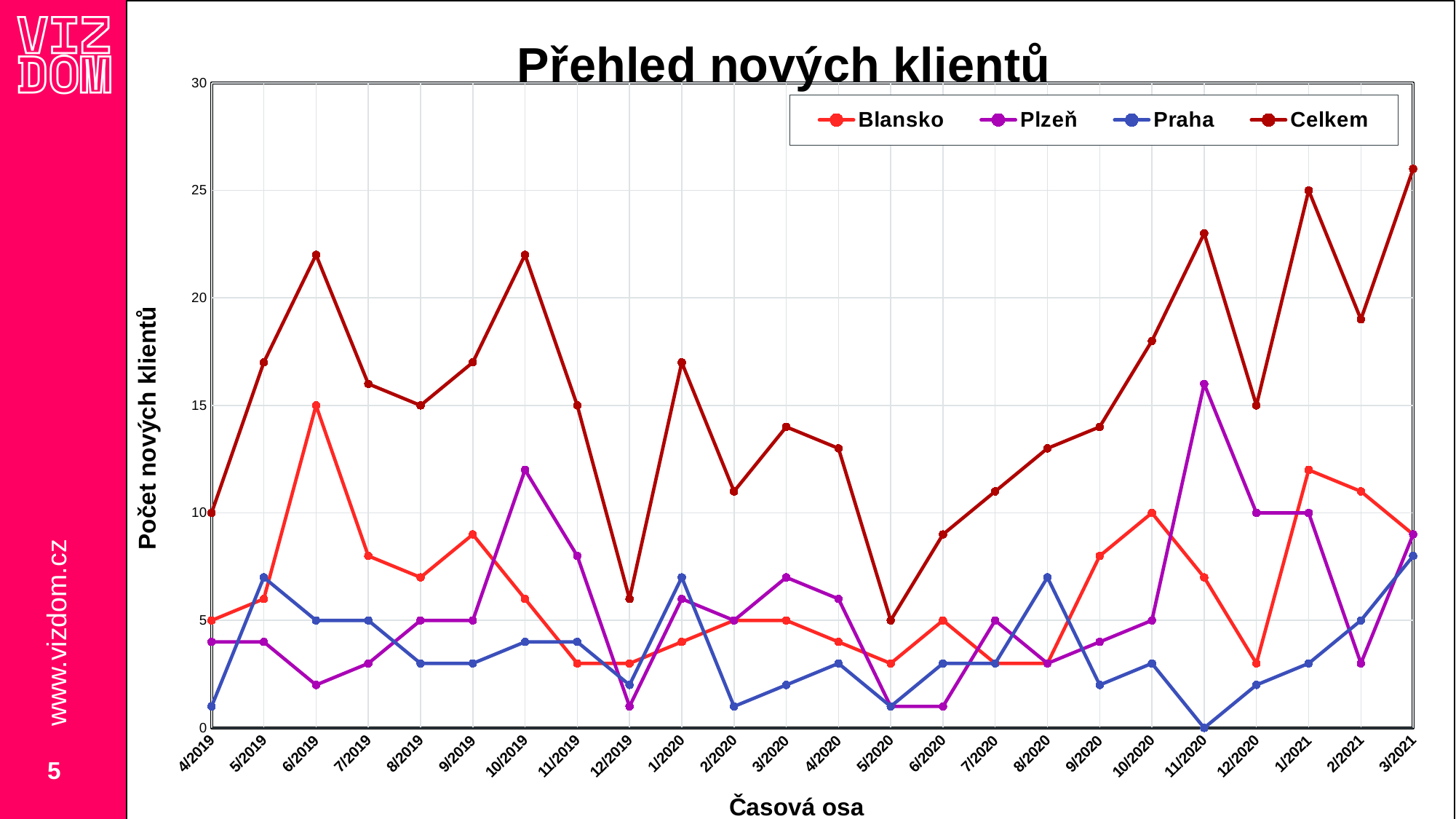

### Chart: Přehled nových klientů

| Category | Blansko | Plzeň | Praha | Celkem |
|---|---|---|---|---|
| 4/2019 | 5.0 | 4.0 | 1.0 | 10.0 |
| 5/2019 | 6.0 | 4.0 | 7.0 | 17.0 |
| 6/2019 | 15.0 | 2.0 | 5.0 | 22.0 |
| 7/2019 | 8.0 | 3.0 | 5.0 | 16.0 |
| 8/2019 | 7.0 | 5.0 | 3.0 | 15.0 |
| 9/2019 | 9.0 | 5.0 | 3.0 | 17.0 |
| 10/2019 | 6.0 | 12.0 | 4.0 | 22.0 |
| 11/2019 | 3.0 | 8.0 | 4.0 | 15.0 |
| 12/2019 | 3.0 | 1.0 | 2.0 | 6.0 |
| 1/2020 | 4.0 | 6.0 | 7.0 | 17.0 |
| 2/2020 | 5.0 | 5.0 | 1.0 | 11.0 |
| 3/2020 | 5.0 | 7.0 | 2.0 | 14.0 |
| 4/2020 | 4.0 | 6.0 | 3.0 | 13.0 |
| 5/2020 | 3.0 | 1.0 | 1.0 | 5.0 |
| 6/2020 | 5.0 | 1.0 | 3.0 | 9.0 |
| 7/2020 | 3.0 | 5.0 | 3.0 | 11.0 |
| 8/2020 | 3.0 | 3.0 | 7.0 | 13.0 |
| 9/2020 | 8.0 | 4.0 | 2.0 | 14.0 |
| 10/2020 | 10.0 | 5.0 | 3.0 | 18.0 |
| 11/2020 | 7.0 | 16.0 | 0.0 | 23.0 |
| 12/2020 | 3.0 | 10.0 | 2.0 | 15.0 |
| 1/2021 | 12.0 | 10.0 | 3.0 | 25.0 |
| 2/2021 | 11.0 | 3.0 | 5.0 | 19.0 |
| 3/2021 | 9.0 | 9.0 | 8.0 | 26.0 |
Časová osa